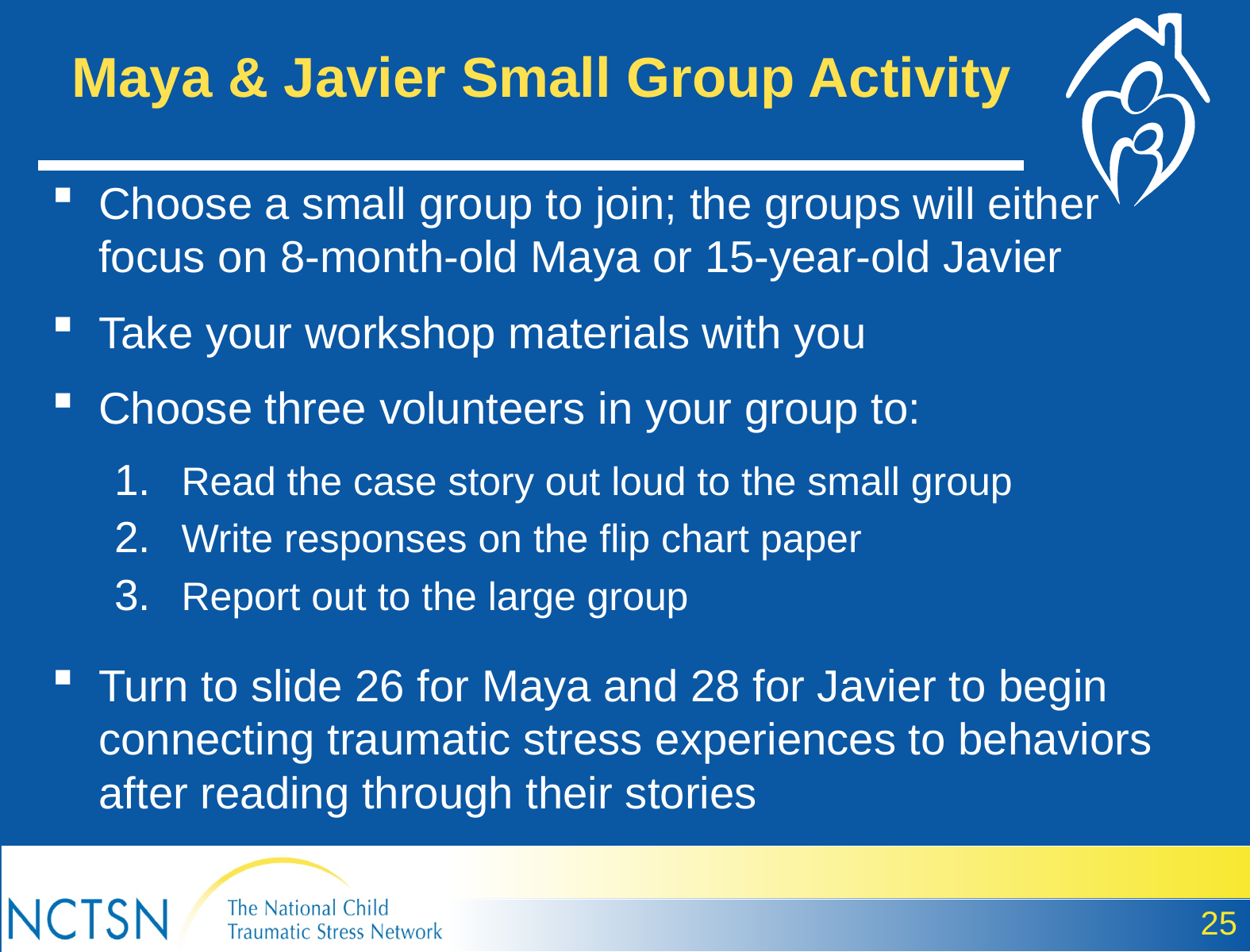

# Maya & Javier Small Group Activity
Choose a small group to join; the groups will either focus on 8-month-old Maya or 15-year-old Javier
Take your workshop materials with you
Choose three volunteers in your group to:
Read the case story out loud to the small group
Write responses on the flip chart paper
Report out to the large group

Turn to slide 26 for Maya and 28 for Javier to begin connecting traumatic stress experiences to behaviors after reading through their stories

25